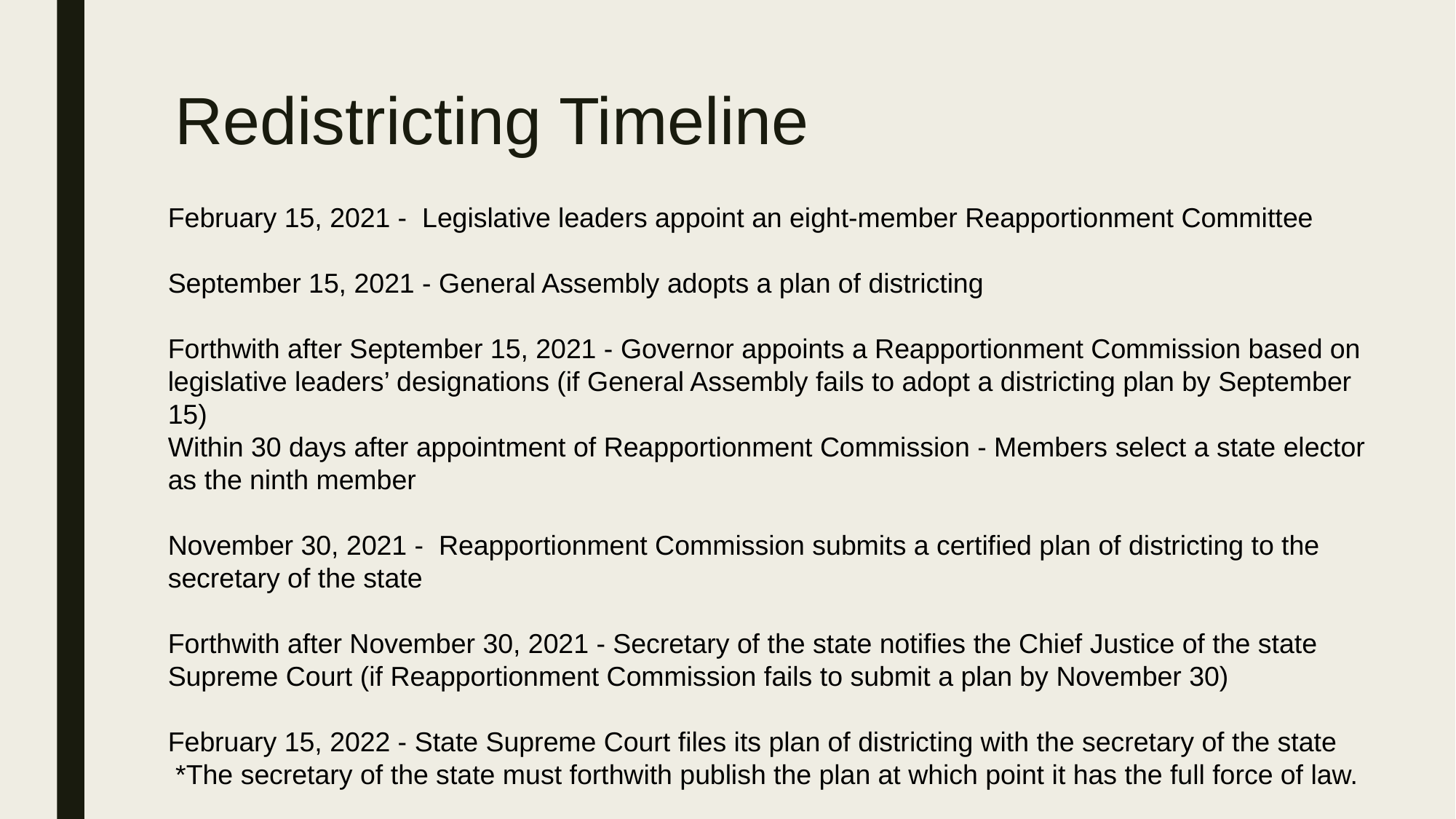

# Redistricting Timeline
February 15, 2021 -  Legislative leaders appoint an eight-member Reapportionment Committee

September 15, 2021 - General Assembly adopts a plan of districting

Forthwith after September 15, 2021 - Governor appoints a Reapportionment Commission based on legislative leaders’ designations (if General Assembly fails to adopt a districting plan by September 15)
Within 30 days after appointment of Reapportionment Commission - Members select a state elector as the ninth member

November 30, 2021 -  Reapportionment Commission submits a certified plan of districting to the secretary of the state

Forthwith after November 30, 2021 - Secretary of the state notifies the Chief Justice of the state Supreme Court (if Reapportionment Commission fails to submit a plan by November 30)

February 15, 2022 - State Supreme Court files its plan of districting with the secretary of the state
 *The secretary of the state must forthwith publish the plan at which point it has the full force of law.